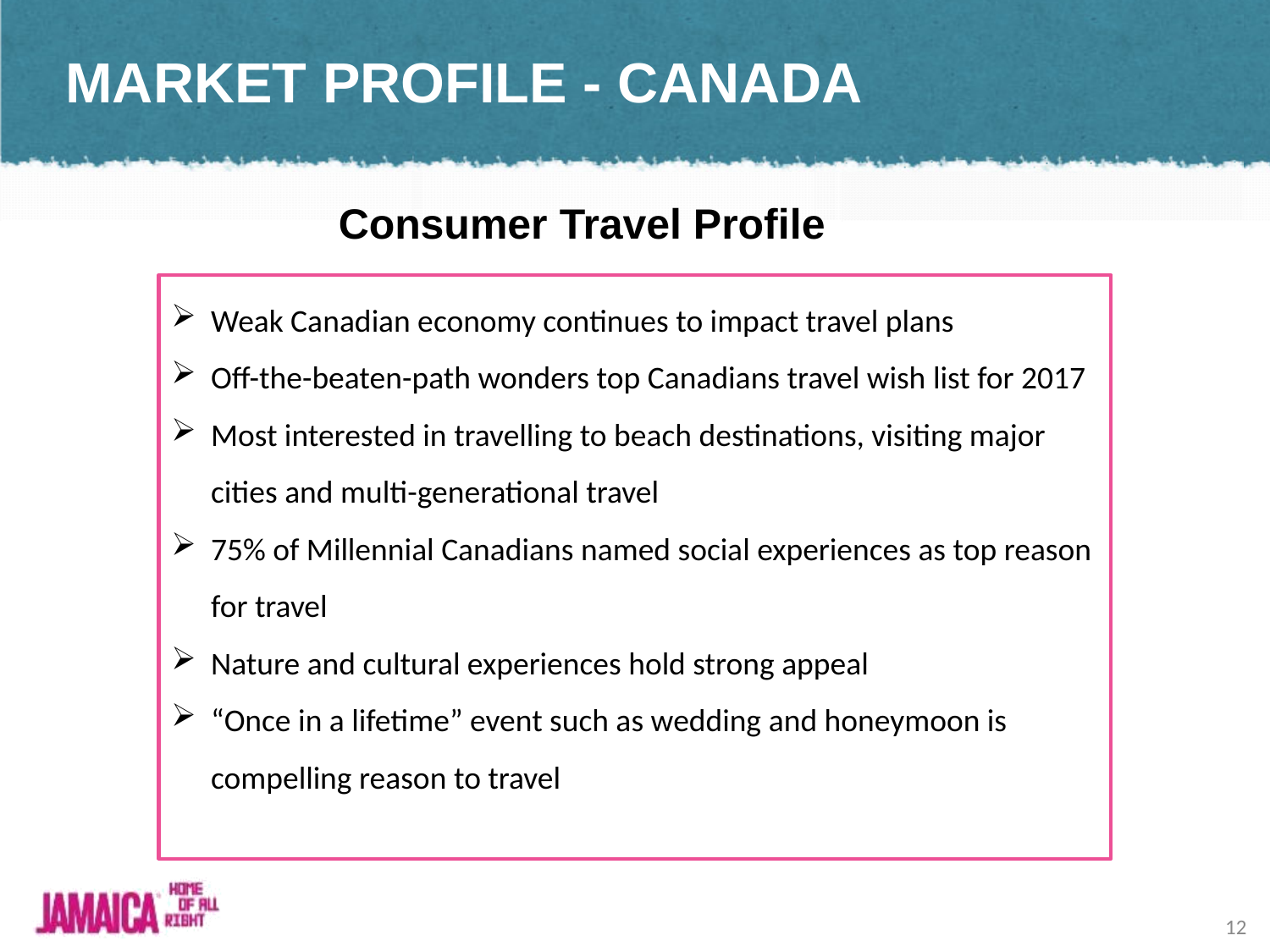

# MARKET PROFILE - CANADA
Consumer Travel Profile
Weak Canadian economy continues to impact travel plans
Off-the-beaten-path wonders top Canadians travel wish list for 2017
Most interested in travelling to beach destinations, visiting major cities and multi-generational travel
75% of Millennial Canadians named social experiences as top reason for travel
Nature and cultural experiences hold strong appeal
“Once in a lifetime” event such as wedding and honeymoon is compelling reason to travel

12